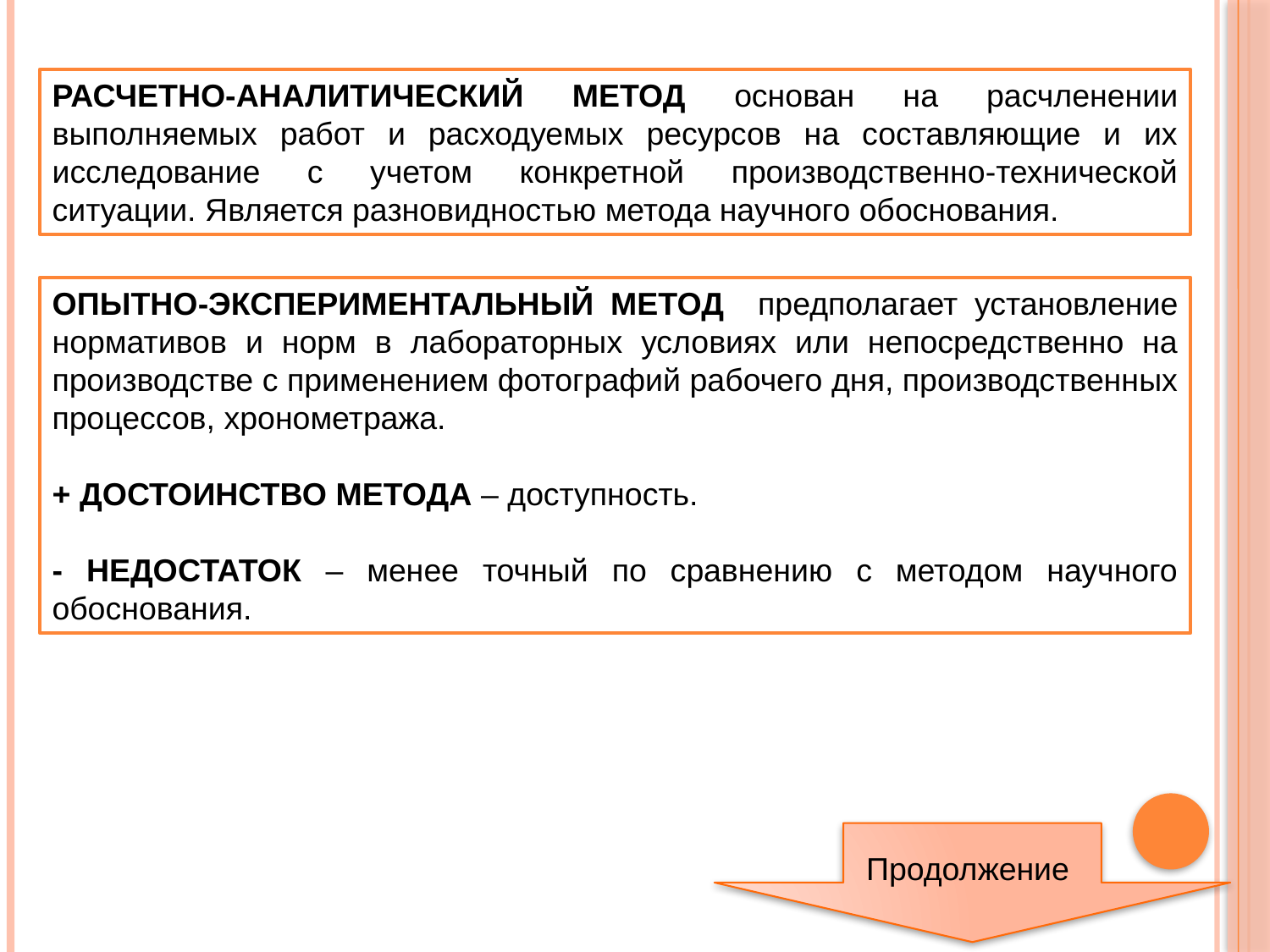

РАСЧЕТНО-АНАЛИТИЧЕСКИЙ МЕТОД основан на расчленении выполняемых работ и расходуемых ресурсов на составляющие и их исследование с учетом конкретной производственно-технической ситуации. Является разновидностью метода научного обоснования.
ОПЫТНО-ЭКСПЕРИМЕНТАЛЬНЫЙ МЕТОД  предполагает установление нормативов и норм в лабораторных условиях или непосредственно на производстве с применением фотографий рабочего дня, производственных процессов, хронометража.

+ ДОСТОИНСТВО МЕТОДА – доступность.

- НЕДОСТАТОК – менее точный по сравнению с методом научного обоснования.
Продолжение